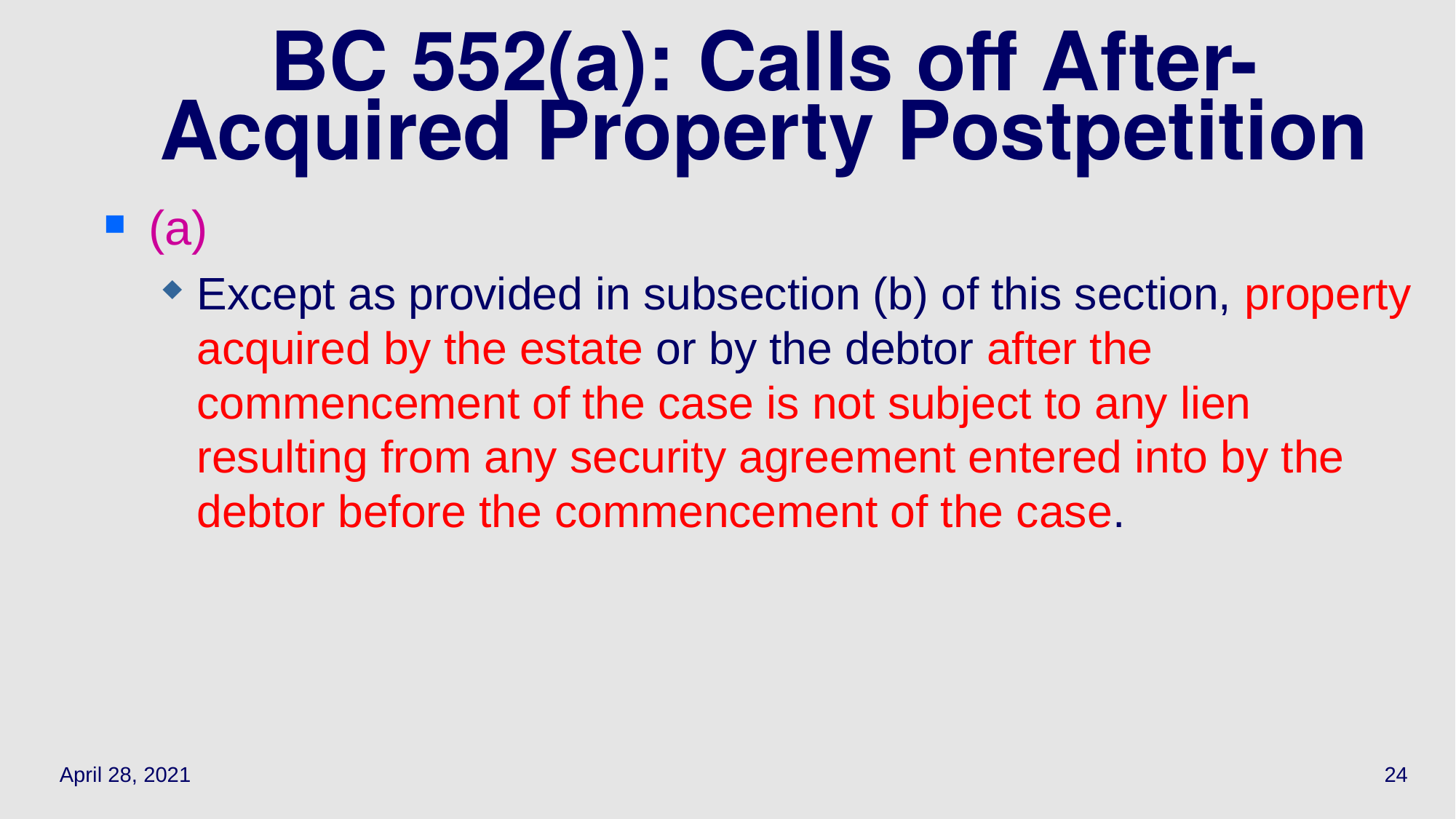

# BC 552(a): Calls off After-Acquired Property Postpetition
(a)
Except as provided in subsection (b) of this section, property acquired by the estate or by the debtor after the commencement of the case is not subject to any lien resulting from any security agreement entered into by the debtor before the commencement of the case.
April 28, 2021
24